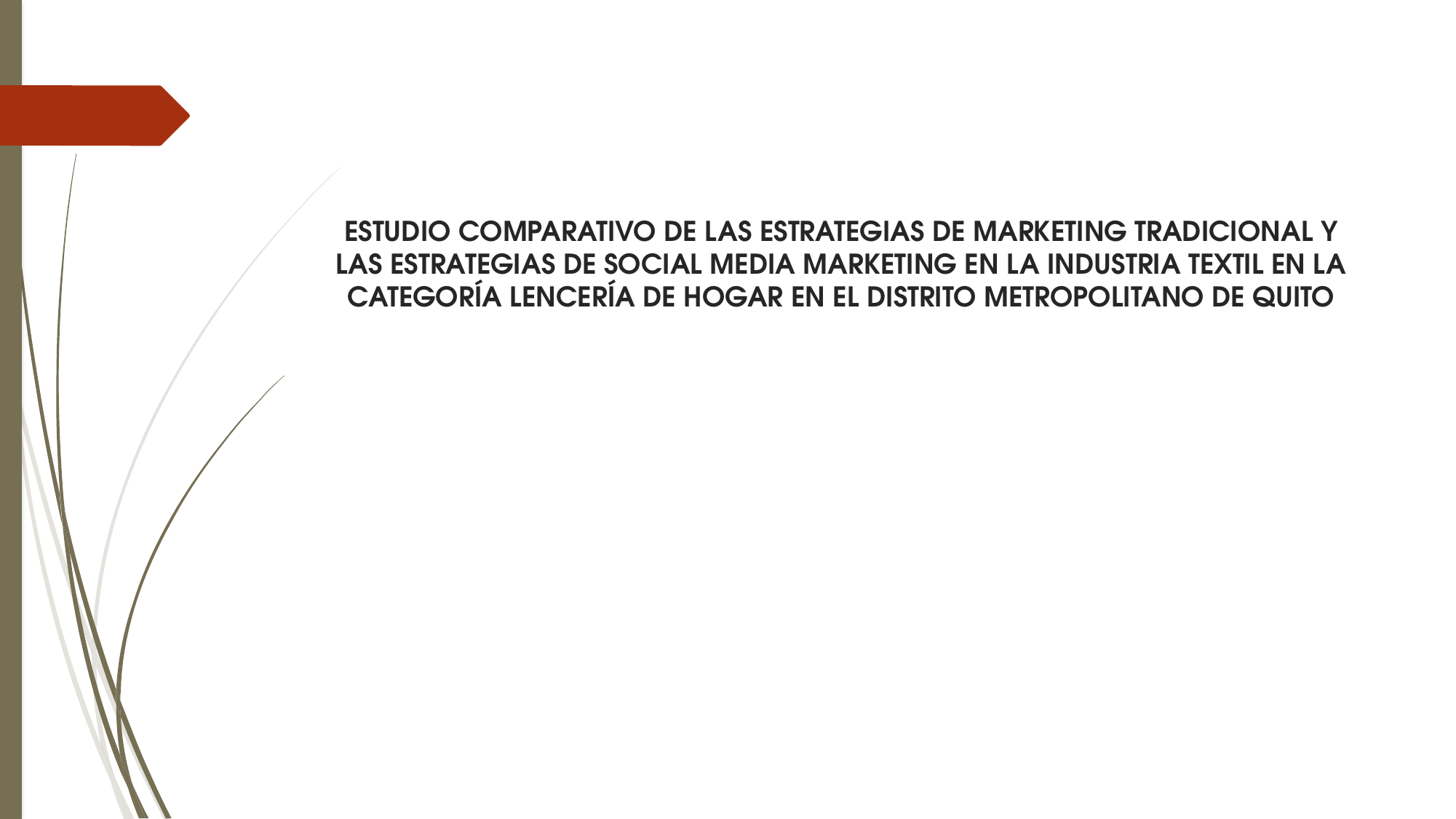

# ESTUDIO COMPARATIVO DE LAS ESTRATEGIAS DE MARKETING TRADICIONAL Y LAS ESTRATEGIAS DE SOCIAL MEDIA MARKETING EN LA INDUSTRIA TEXTIL EN LA CATEGORÍA LENCERÍA DE HOGAR EN EL DISTRITO METROPOLITANO DE QUITO